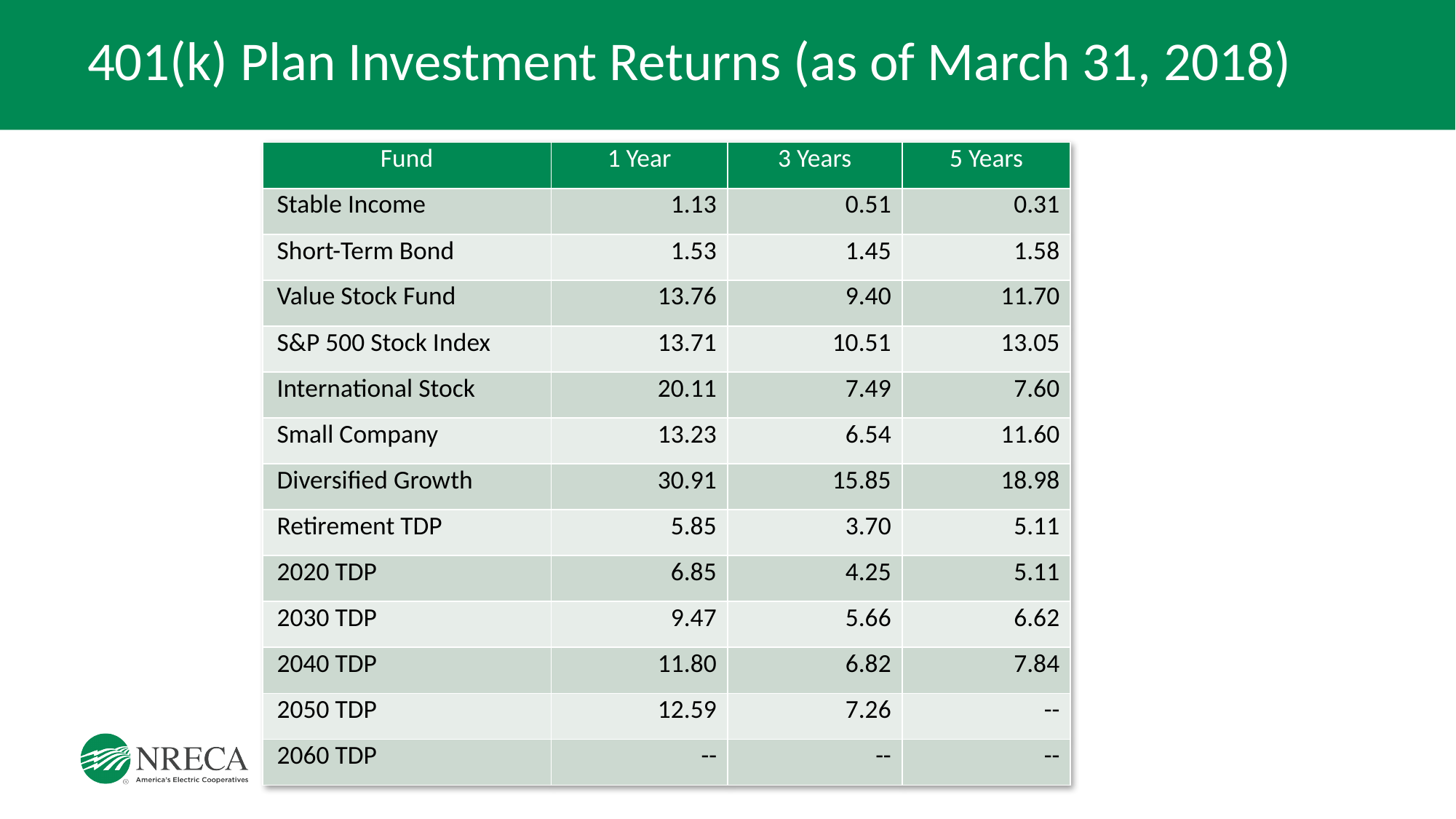

# 401(k) Plan Investment Returns (as of March 31, 2018)
| Fund | 1 Year | 3 Years | 5 Years |
| --- | --- | --- | --- |
| Stable Income | 1.13 | 0.51 | 0.31 |
| Short-Term Bond | 1.53 | 1.45 | 1.58 |
| Value Stock Fund | 13.76 | 9.40 | 11.70 |
| S&P 500 Stock Index | 13.71 | 10.51 | 13.05 |
| International Stock | 20.11 | 7.49 | 7.60 |
| Small Company | 13.23 | 6.54 | 11.60 |
| Diversified Growth | 30.91 | 15.85 | 18.98 |
| Retirement TDP | 5.85 | 3.70 | 5.11 |
| 2020 TDP | 6.85 | 4.25 | 5.11 |
| 2030 TDP | 9.47 | 5.66 | 6.62 |
| 2040 TDP | 11.80 | 6.82 | 7.84 |
| 2050 TDP | 12.59 | 7.26 | -- |
| 2060 TDP | -- | -- | -- |